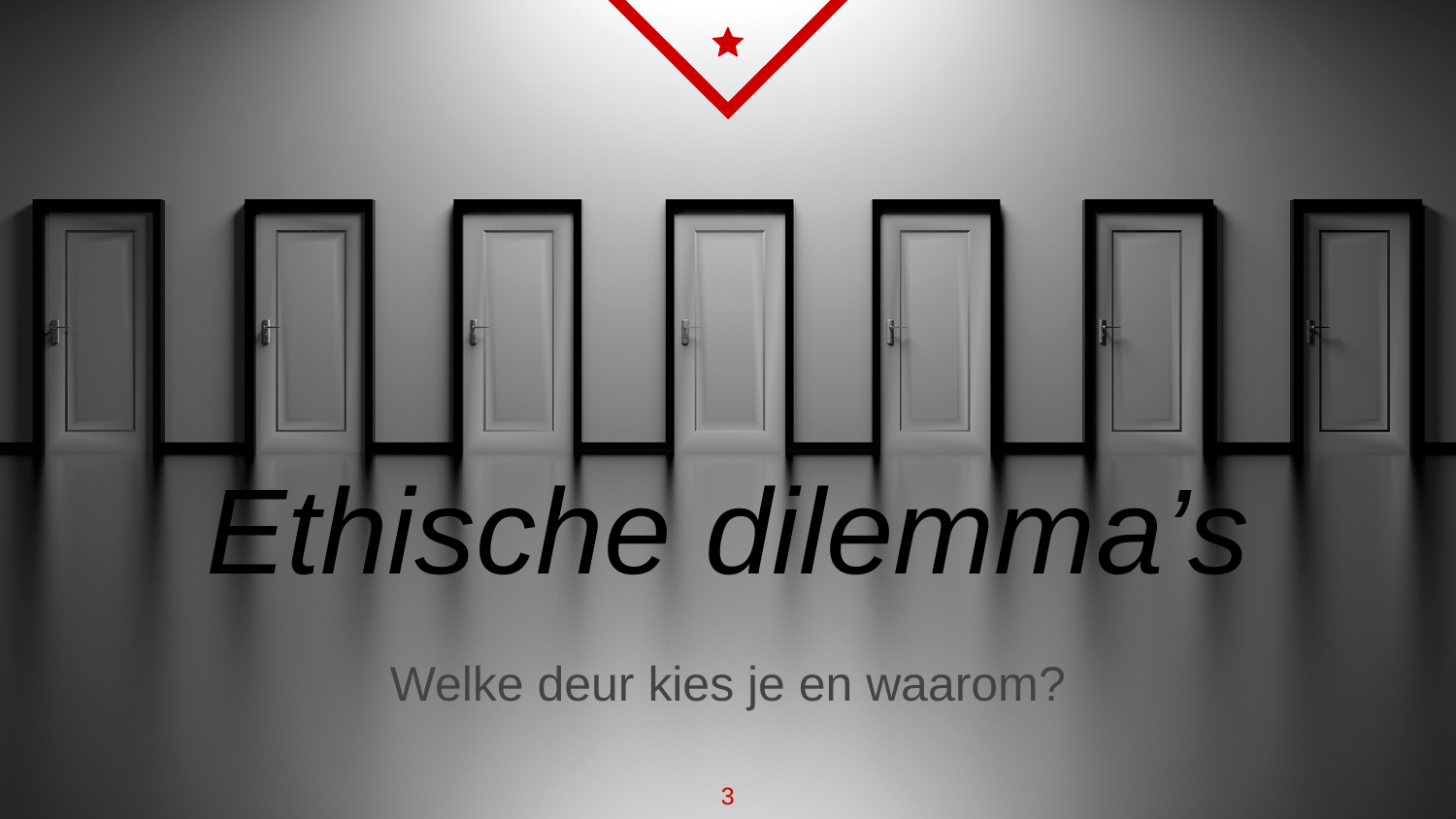

Ethische dilemma’s
Welke deur kies je en waarom?
3